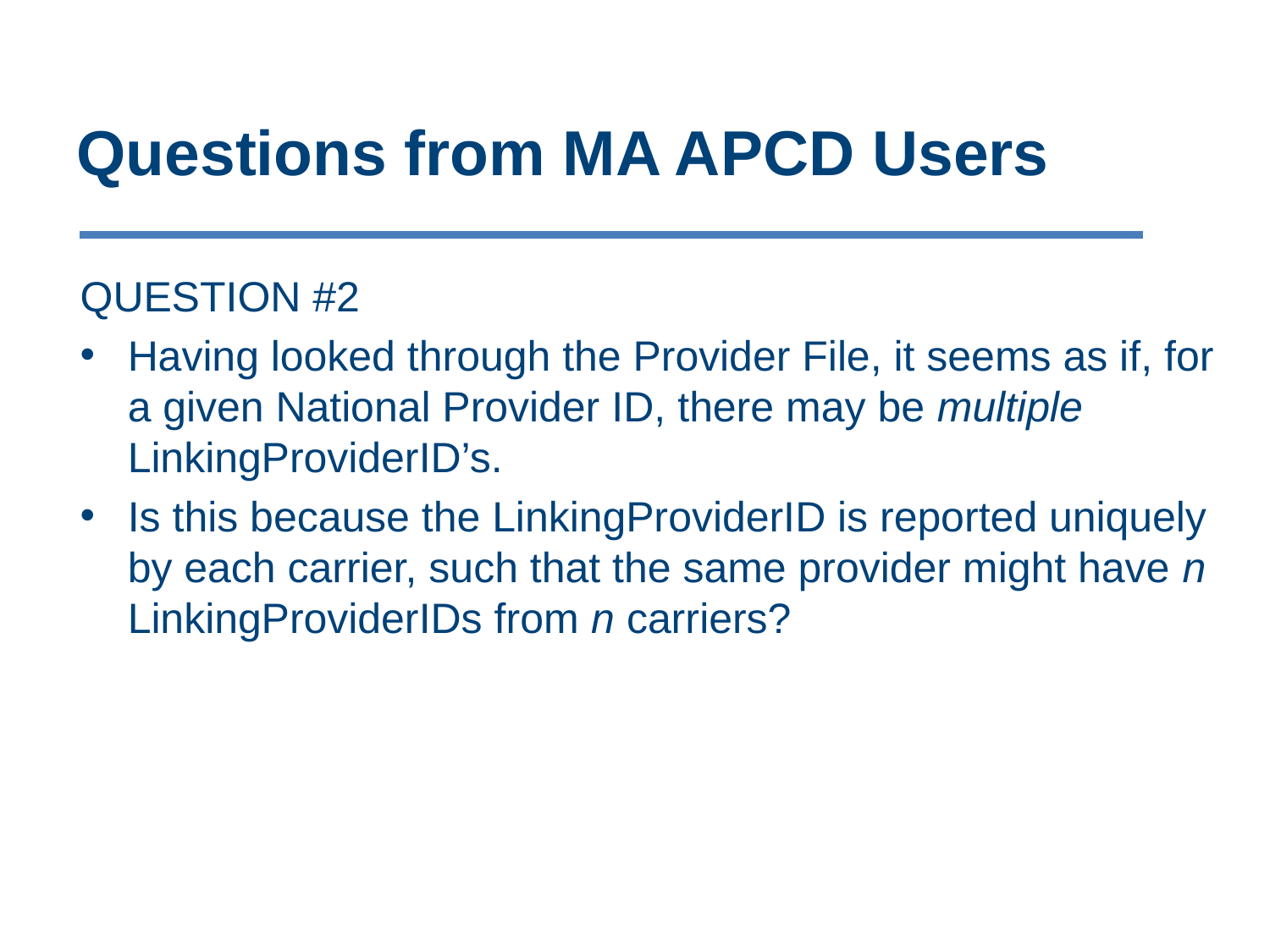

# Questions from MA APCD Users
QUESTION #2
Having looked through the Provider File, it seems as if, for a given National Provider ID, there may be multiple LinkingProviderID’s.
Is this because the LinkingProviderID is reported uniquely by each carrier, such that the same provider might have n LinkingProviderIDs from n carriers?